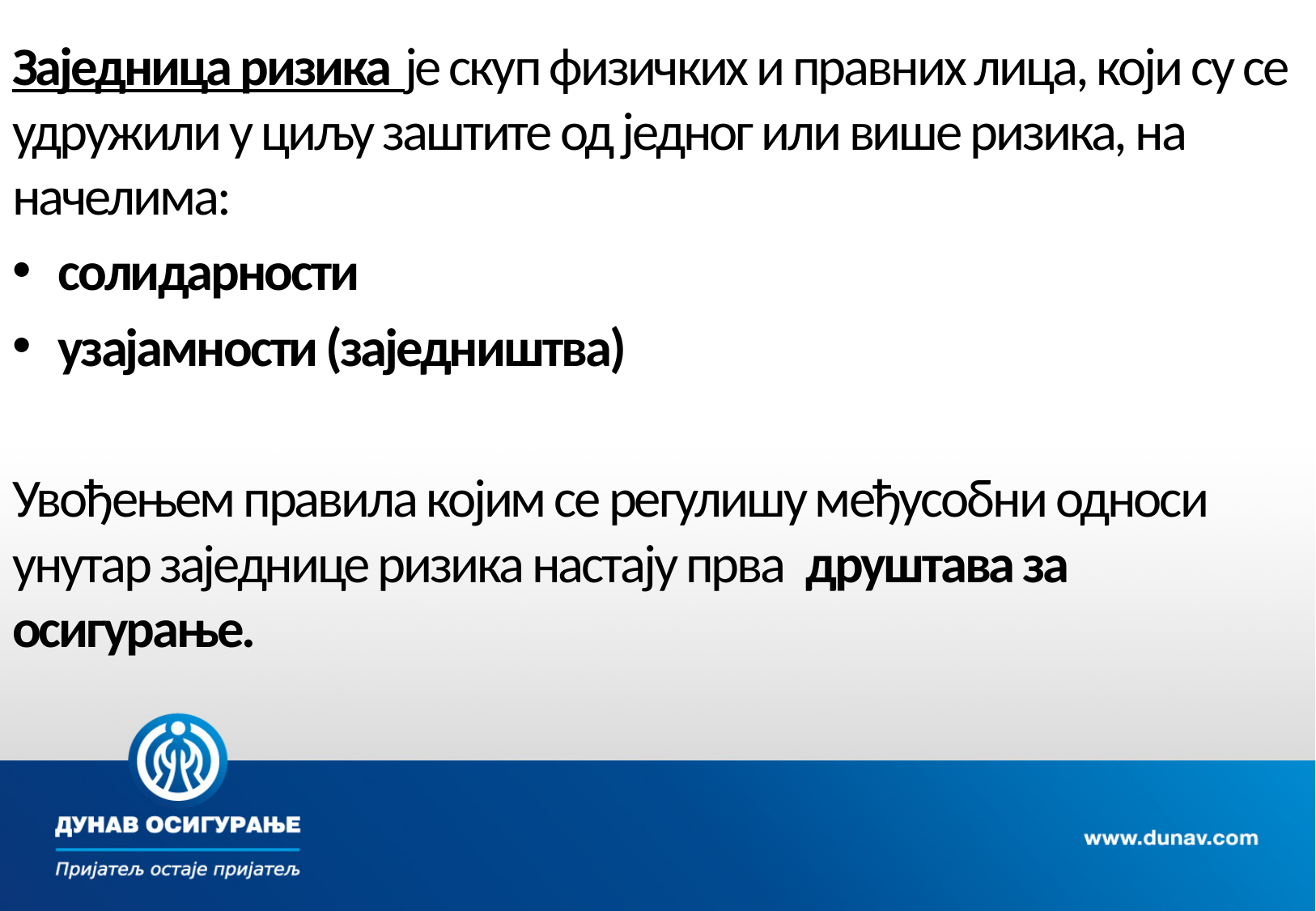

Заједница ризика је скуп физичких и правних лица, који су се удружили у циљу заштите од једног или више ризика, на начелима:
солидарности
узајамности (заједништва)

Увођењем правила којим се регулишу међусобни односи унутар заједнице ризика настају прва  друштава за осигурање.